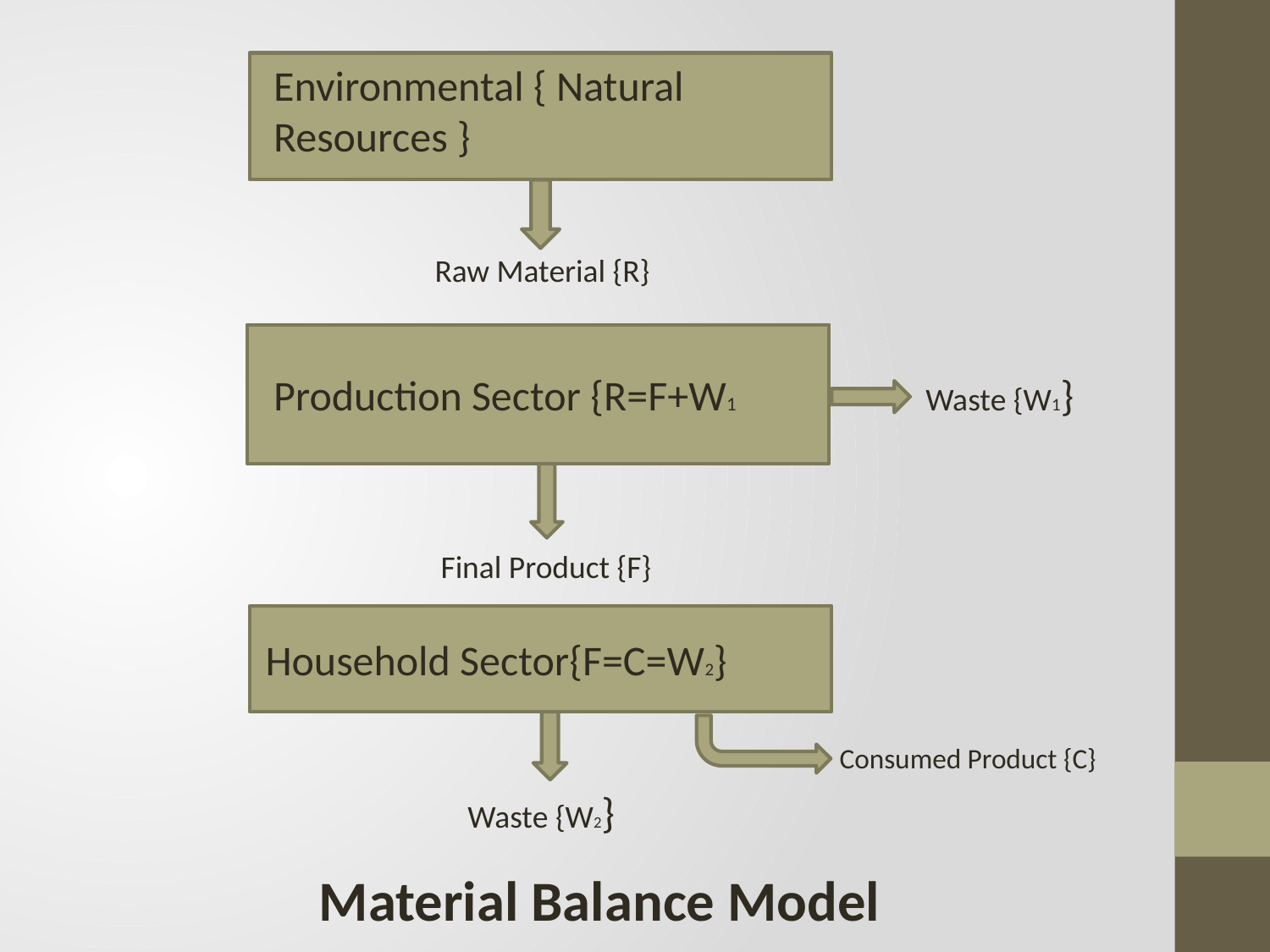

Environmental { Natural Resources }

Raw Material {R}

Waste {W1}
Production Sector {R=F+W1

Final Product {F}

Household Sector{F=C=W2}

Consumed Product {C}
Waste {W2}
Material Balance Model